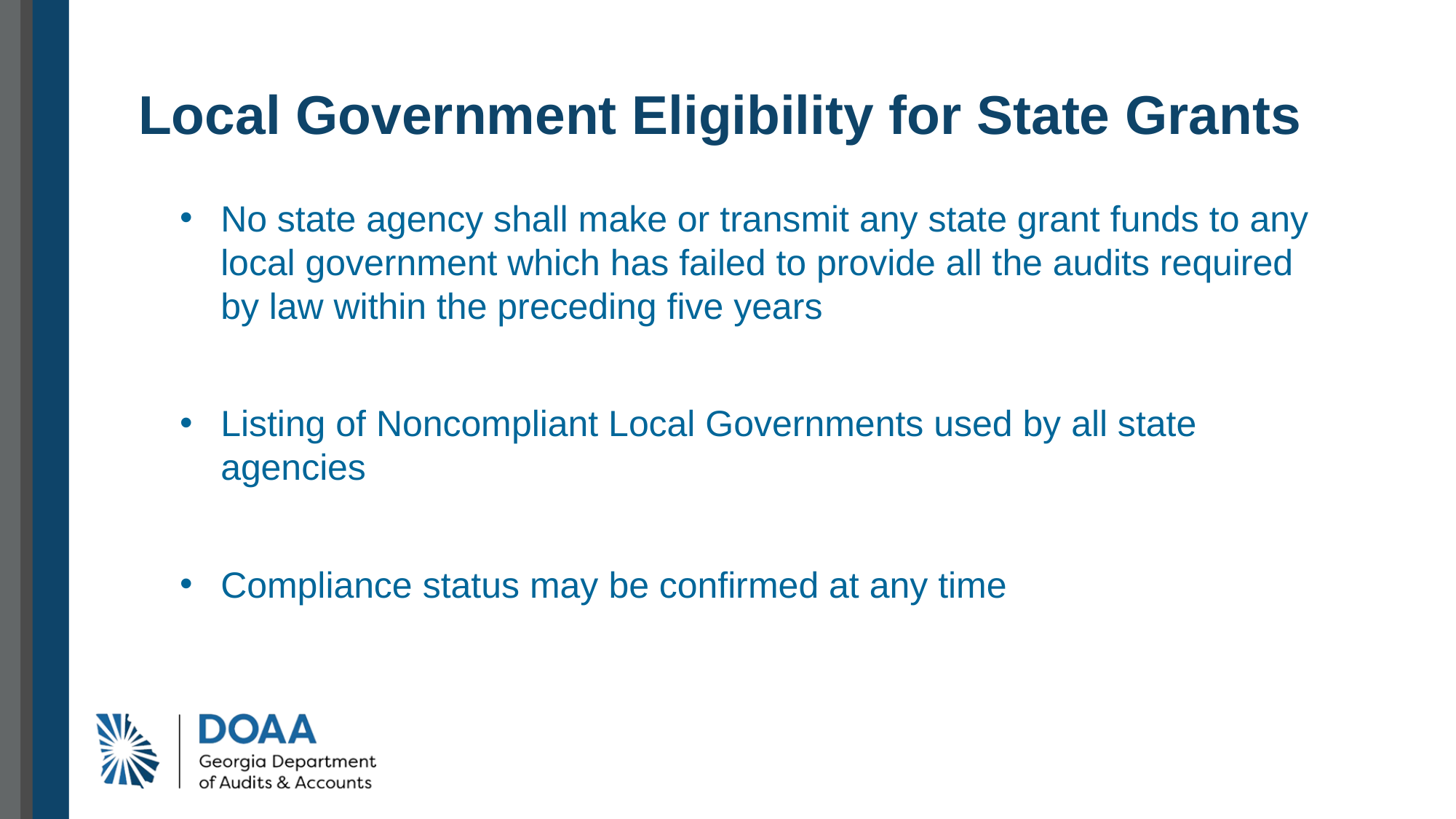

# Local Government Eligibility for State Grants
No state agency shall make or transmit any state grant funds to any local government which has failed to provide all the audits required by law within the preceding five years

Listing of Noncompliant Local Governments used by all state agencies

Compliance status may be confirmed at any time